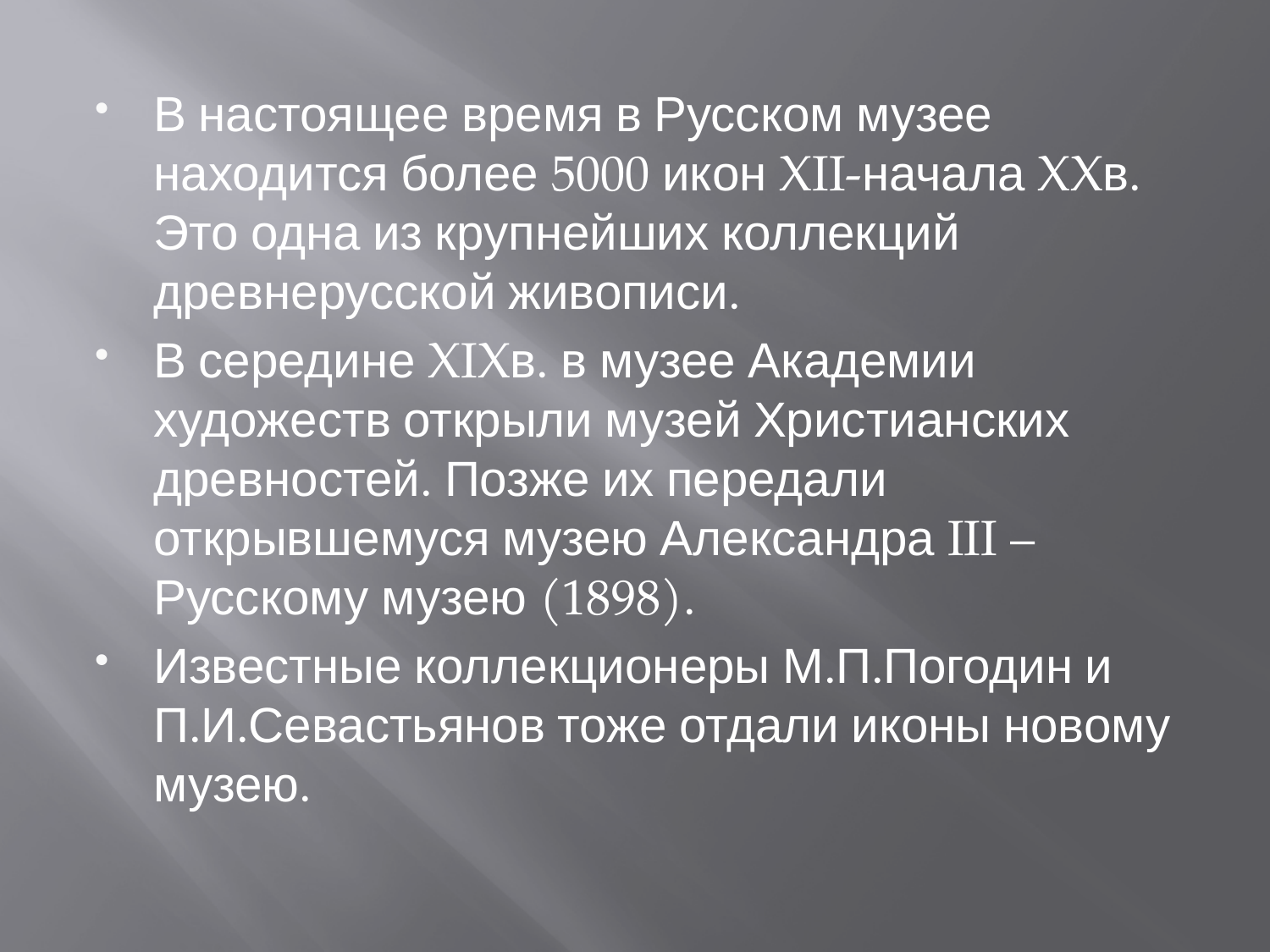

В настоящее время в Русском музее находится более 5000 икон XII-начала XXв. Это одна из крупнейших коллекций древнерусской живописи.
В середине XIXв. в музее Академии художеств открыли музей Христианских древностей. Позже их передали открывшемуся музею Александра III – Русскому музею (1898).
Известные коллекционеры М.П.Погодин и П.И.Севастьянов тоже отдали иконы новому музею.